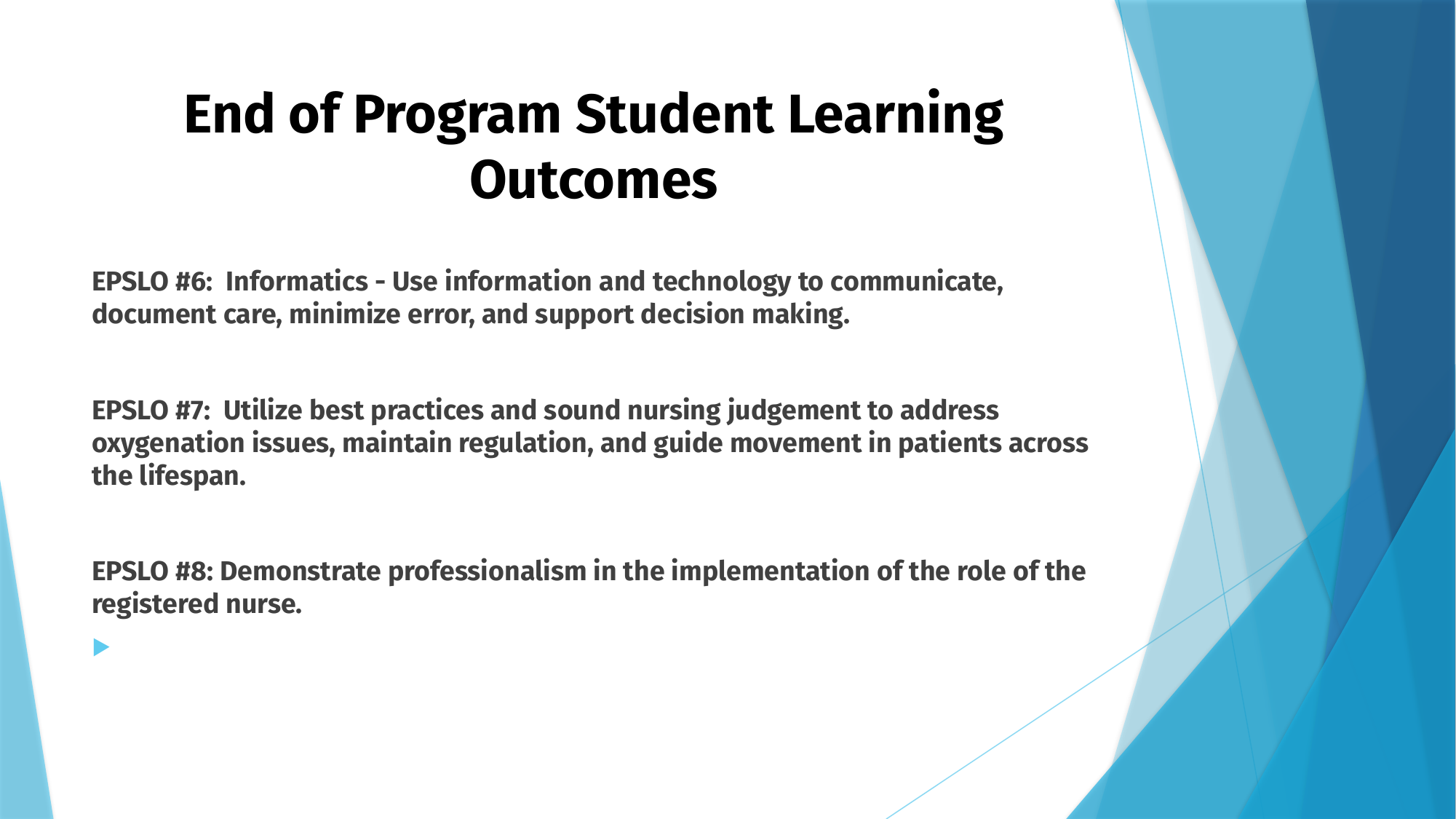

# End of Program Student Learning Outcomes
EPSLO #6:  Informatics - Use information and technology to communicate, document care, minimize error, and support decision making.

EPSLO #7:  Utilize best practices and sound nursing judgement to address oxygenation issues, maintain regulation, and guide movement in patients across the lifespan.

EPSLO #8: Demonstrate professionalism in the implementation of the role of the registered nurse.